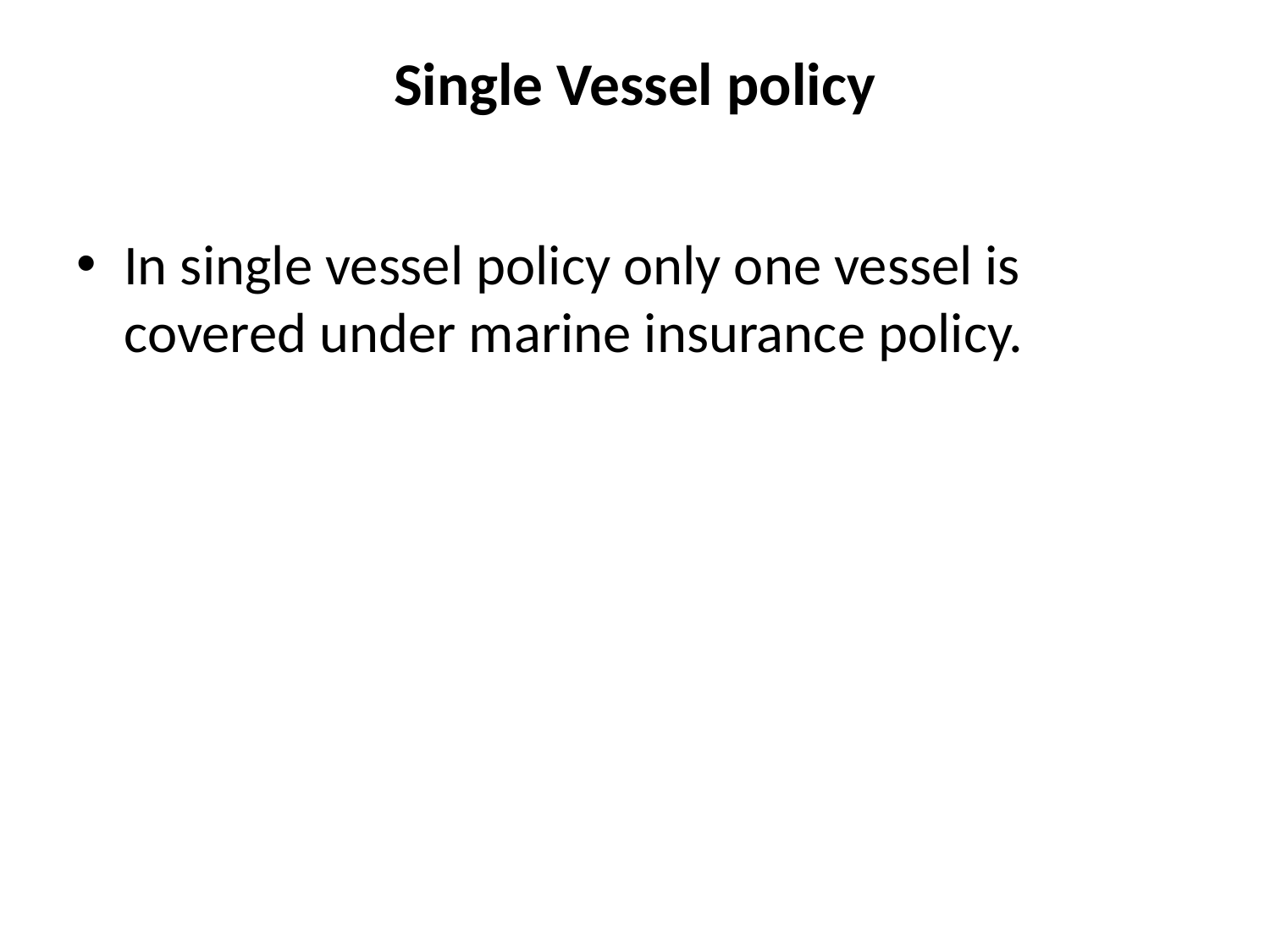

# Single Vessel policy
In single vessel policy only one vessel is covered under marine insurance policy.